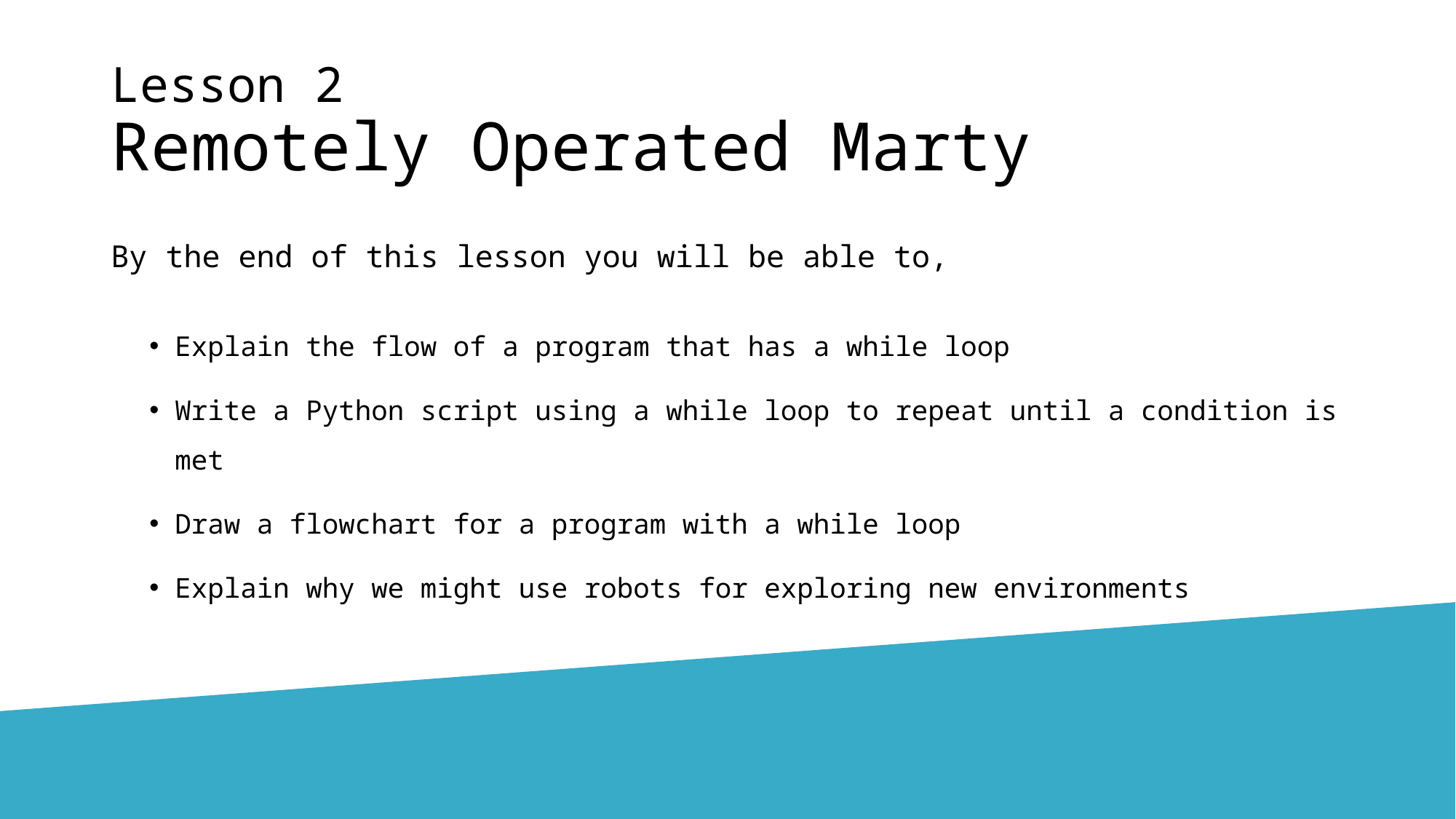

# Lesson 2 Remotely Operated Marty
By the end of this lesson you will be able to,

Explain the flow of a program that has a while loop
Write a Python script using a while loop to repeat until a condition is met
Draw a flowchart for a program with a while loop
Explain why we might use robots for exploring new environments